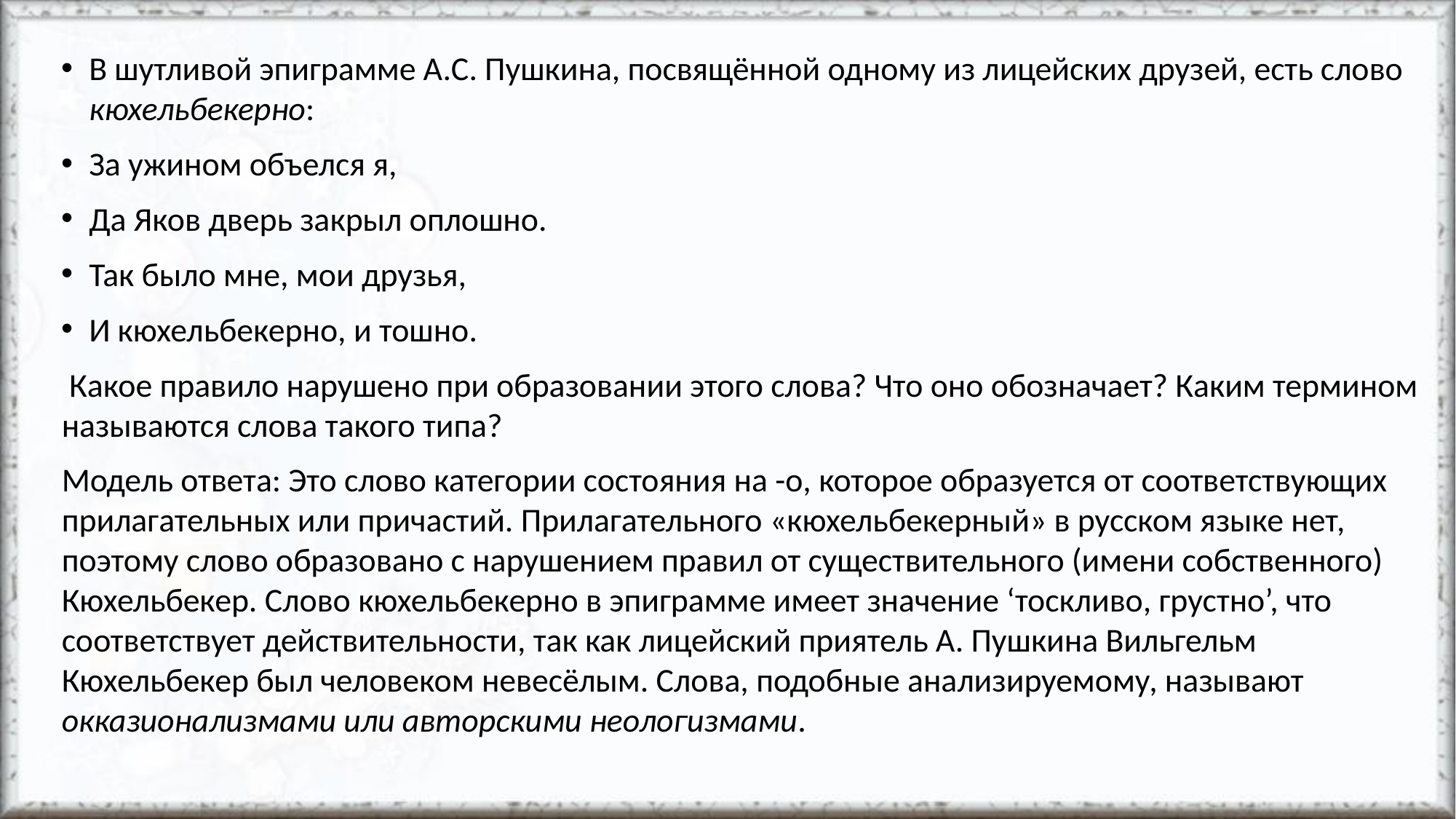

В шутливой эпиграмме А.С. Пушкина, посвящённой одному из лицейских друзей, есть слово кюхельбекерно:
За ужином объелся я,
Да Яков дверь закрыл оплошно.
Так было мне, мои друзья,
И кюхельбекерно, и тошно.
 Какое правило нарушено при образовании этого слова? Что оно обозначает? Каким термином называются слова такого типа?
Модель ответа: Это слово категории состояния на -о, которое образуется от соответствующих прилагательных или причастий. Прилагательного «кюхельбекерный» в русском языке нет, поэтому слово образовано с нарушением правил от существительного (имени собственного) Кюхельбекер. Слово кюхельбекерно в эпиграмме имеет значение ‘тоскливо, грустно’, что соответствует действительности, так как лицейский приятель А. Пушкина Вильгельм Кюхельбекер был человеком невесёлым. Слова, подобные анализируемому, называют окказионализмами или авторскими неологизмами.